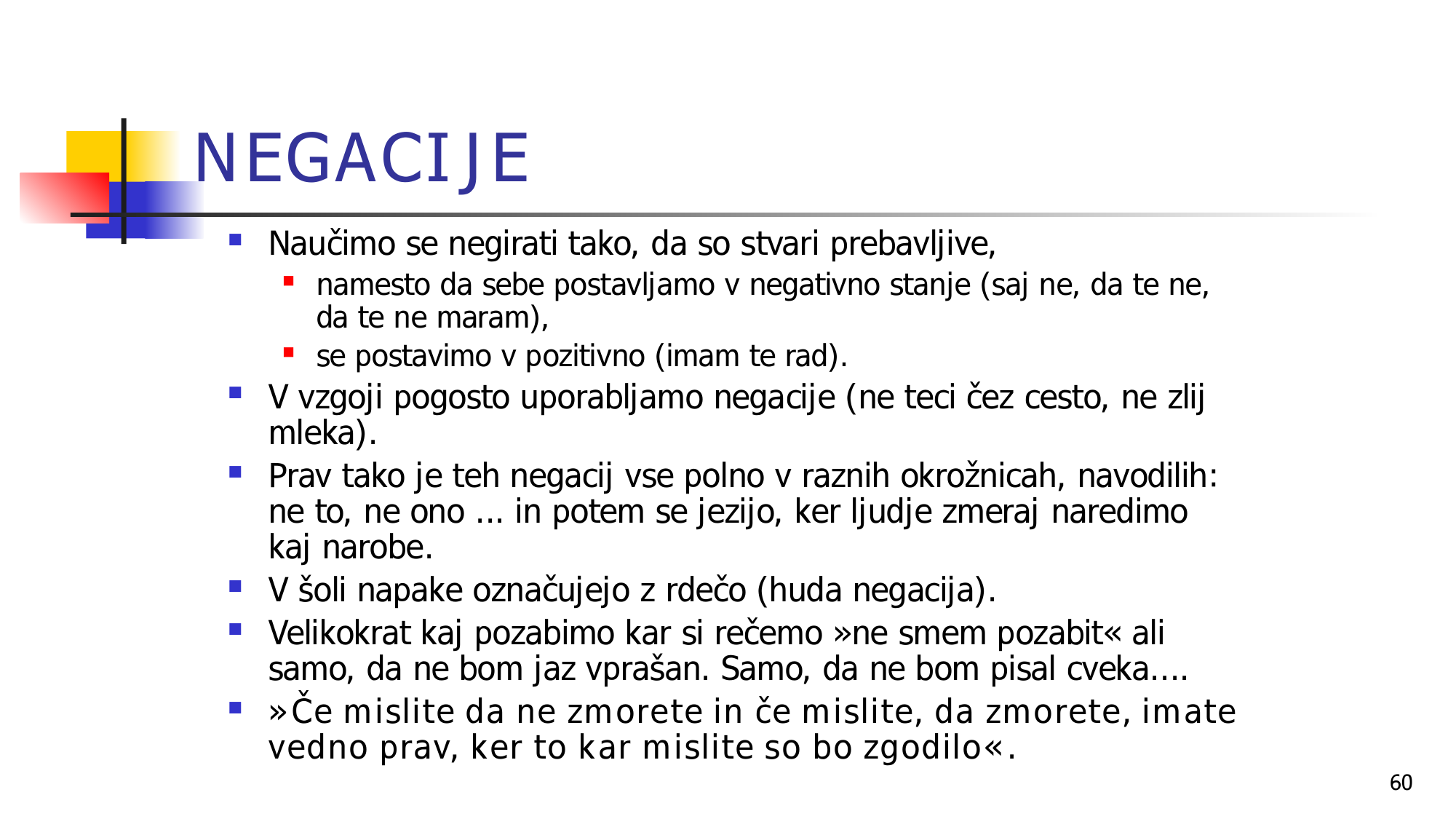

# NEGACIJE
Naučimo se negirati tako, da so stvari prebavljive,
namesto da sebe postavljamo v negativno stanje (saj ne, da te ne, da te ne maram),
se postavimo v pozitivno (imam te rad).
V vzgoji pogosto uporabljamo negacije (ne teci čez cesto, ne zlij mleka).
Prav tako je teh negacij vse polno v raznih okrožnicah, navodilih: ne to, ne ono ... in potem se jezijo, ker ljudje zmeraj naredimo kaj narobe.
V šoli napake označujejo z rdečo (huda negacija).
Velikokrat kaj pozabimo kar si rečemo »ne smem pozabit« ali  samo, da ne bom jaz vprašan. Samo, da ne bom pisal cveka....
»Če mislite da ne zmorete in če mislite, da zmorete, imate vedno prav, ker to kar mislite so bo zgodilo«.
60